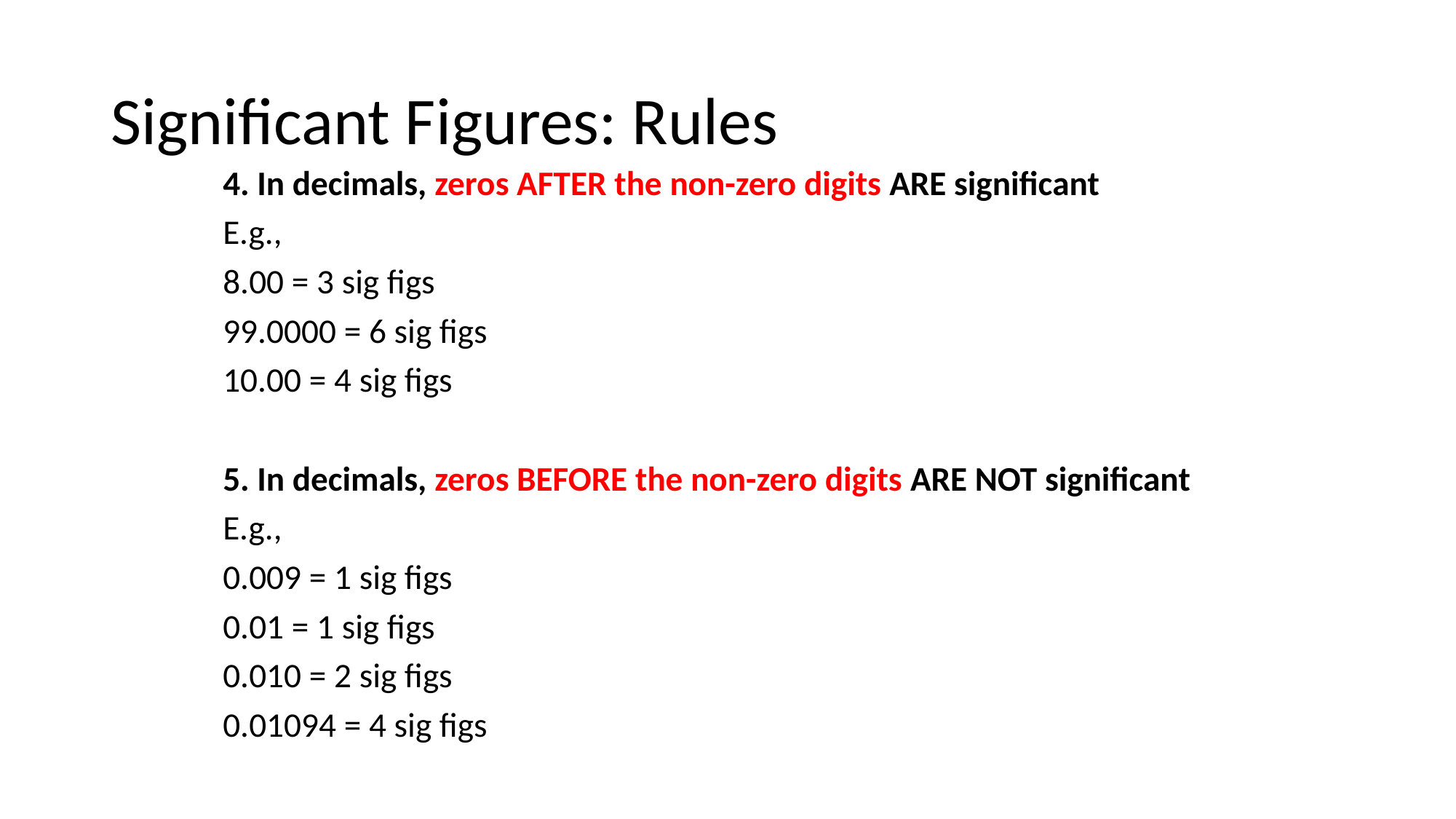

# Significant Figures: Rules
4. In decimals, zeros AFTER the non-zero digits ARE significant
E.g.,
8.00 = 3 sig figs
99.0000 = 6 sig figs
10.00 = 4 sig figs

5. In decimals, zeros BEFORE the non-zero digits ARE NOT significant
E.g.,
0.009 = 1 sig figs
0.01 = 1 sig figs
0.010 = 2 sig figs
0.01094 = 4 sig figs